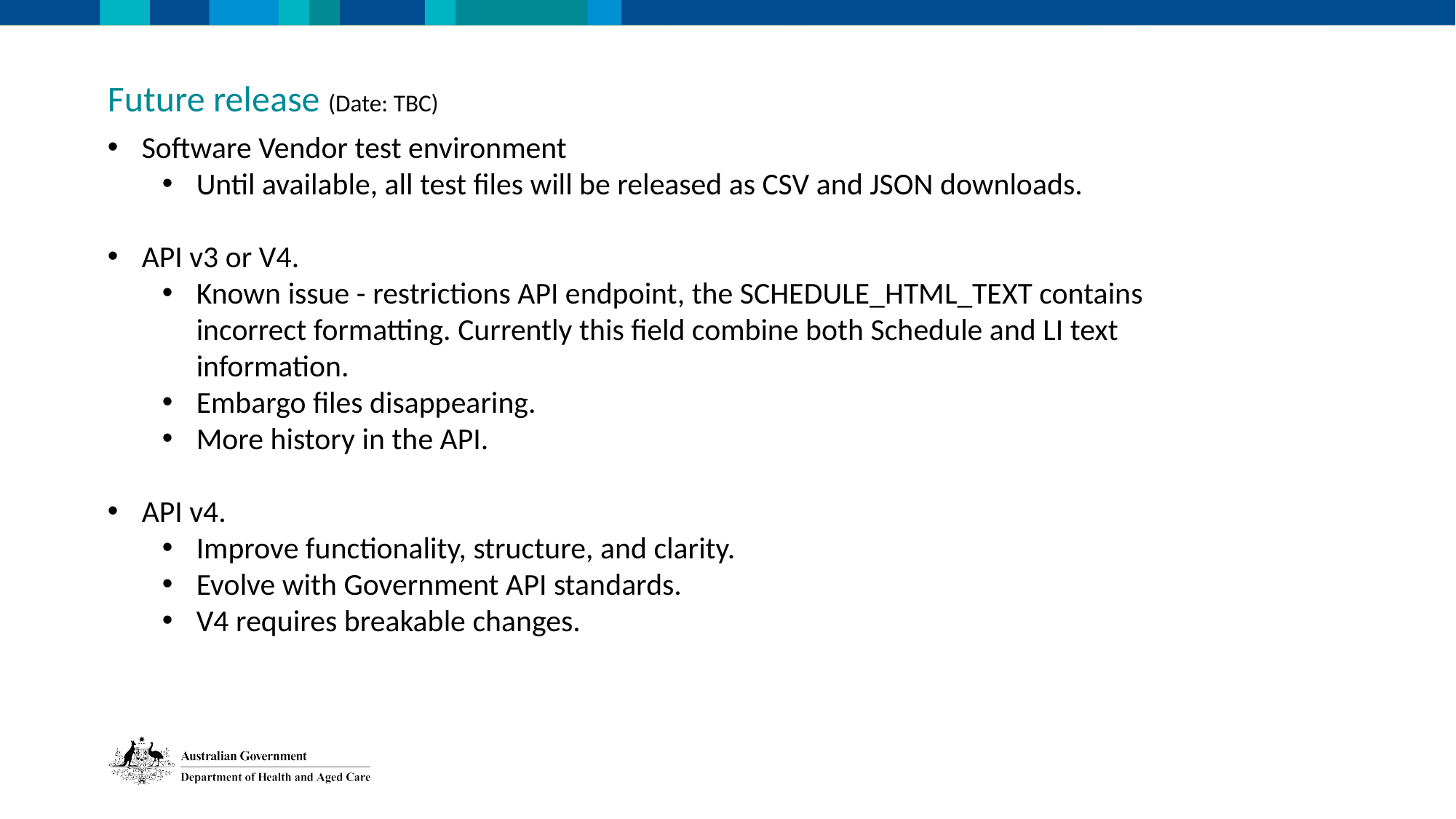

Future release (Date: TBC)
Software Vendor test environment
Until available, all test files will be released as CSV and JSON downloads.

API v3 or V4.
Known issue - restrictions API endpoint, the SCHEDULE_HTML_TEXT contains incorrect formatting. Currently this field combine both Schedule and LI text information.
Embargo files disappearing.
More history in the API.

API v4.
Improve functionality, structure, and clarity.
Evolve with Government API standards.
V4 requires breakable changes.